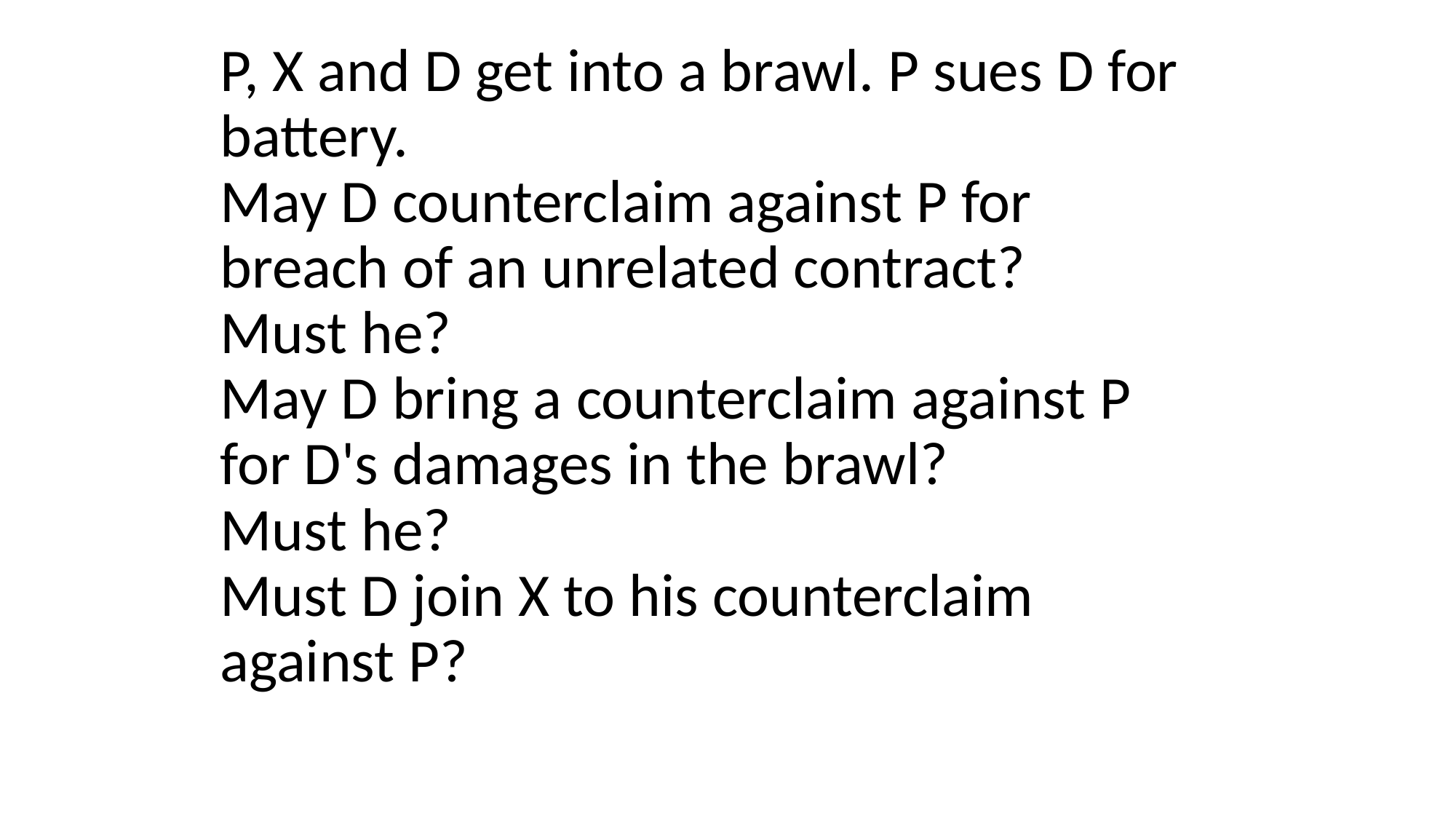

# P, X and D get into a brawl. P sues D for battery. May D counterclaim against P for breach of an unrelated contract? Must he? May D bring a counterclaim against P for D's damages in the brawl? Must he? Must D join X to his counterclaim against P?